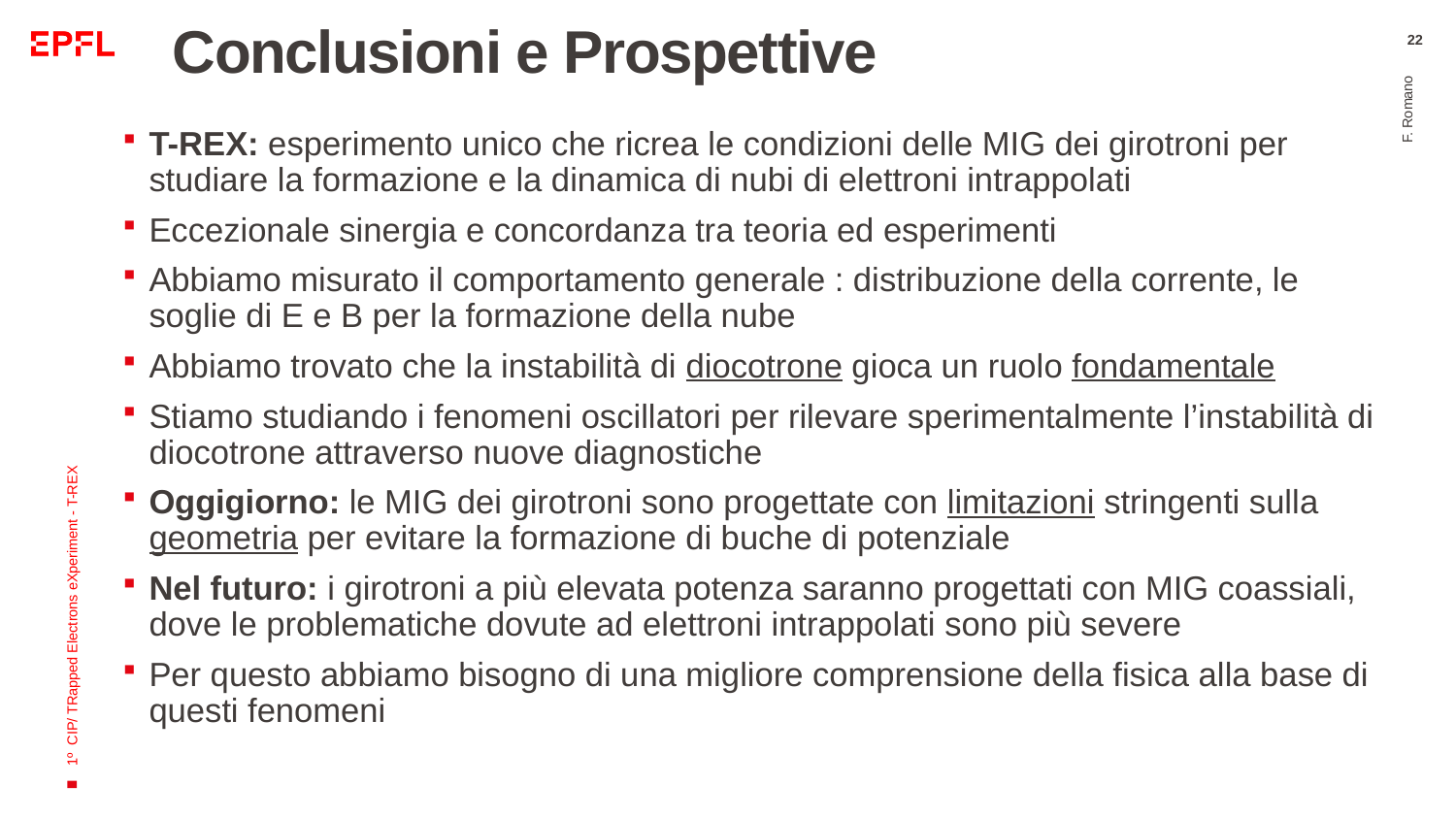

# Conclusioni e Prospettive
22
T-REX: esperimento unico che ricrea le condizioni delle MIG dei girotroni per studiare la formazione e la dinamica di nubi di elettroni intrappolati
Eccezionale sinergia e concordanza tra teoria ed esperimenti
Abbiamo misurato il comportamento generale : distribuzione della corrente, le soglie di E e B per la formazione della nube
Abbiamo trovato che la instabilità di diocotrone gioca un ruolo fondamentale
Stiamo studiando i fenomeni oscillatori per rilevare sperimentalmente l’instabilità di diocotrone attraverso nuove diagnostiche
Oggigiorno: le MIG dei girotroni sono progettate con limitazioni stringenti sulla geometria per evitare la formazione di buche di potenziale
Nel futuro: i girotroni a più elevata potenza saranno progettati con MIG coassiali, dove le problematiche dovute ad elettroni intrappolati sono più severe
Per questo abbiamo bisogno di una migliore comprensione della fisica alla base di questi fenomeni
F. Romano

1º  CIP/ TRapped Electrons eXperiment - T-REX